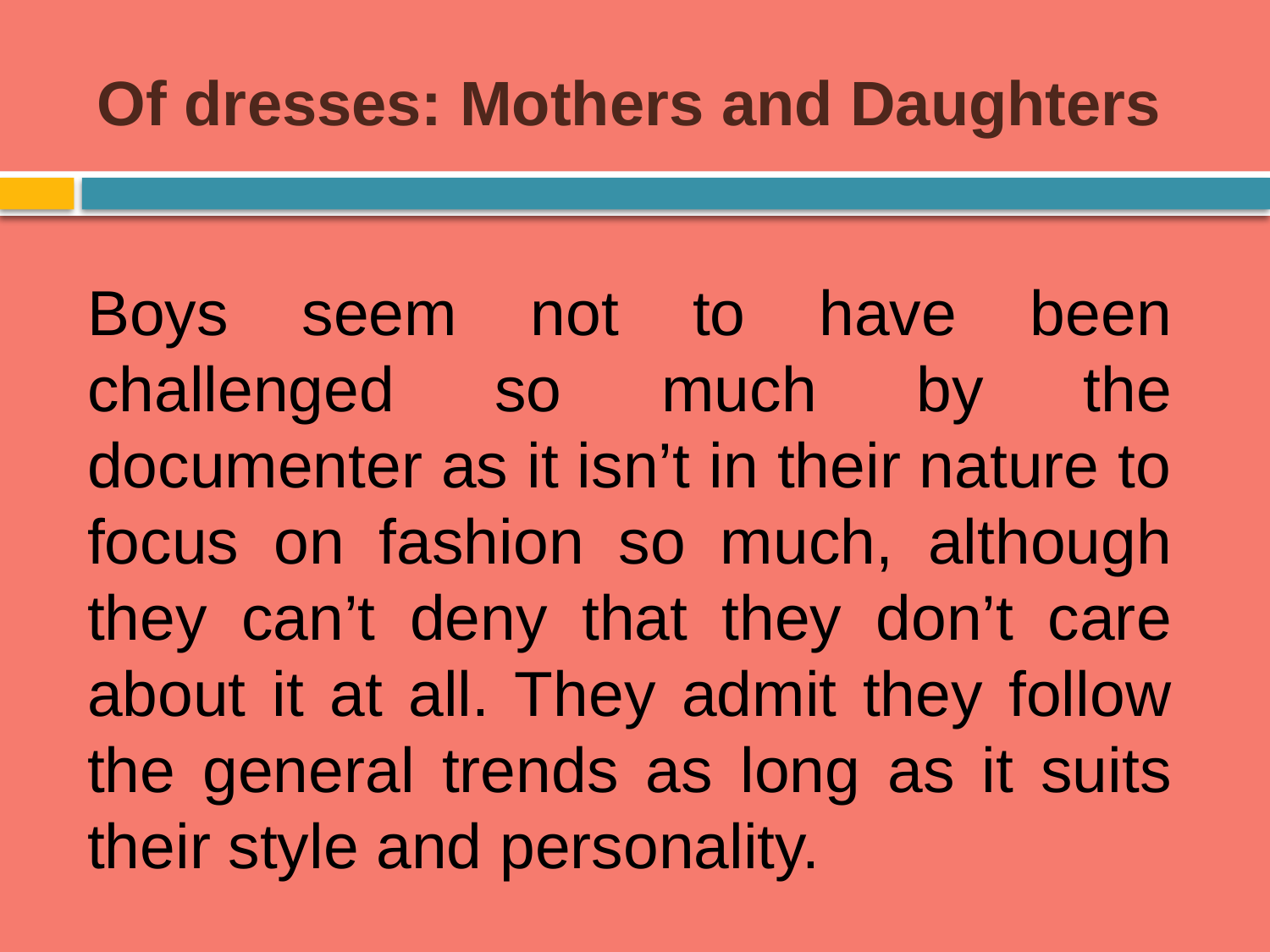

# Of dresses: Mothers and Daughters
Boys seem not to have been challenged so much by the documenter as it isn’t in their nature to focus on fashion so much, although they can’t deny that they don’t care about it at all. They admit they follow the general trends as long as it suits their style and personality.